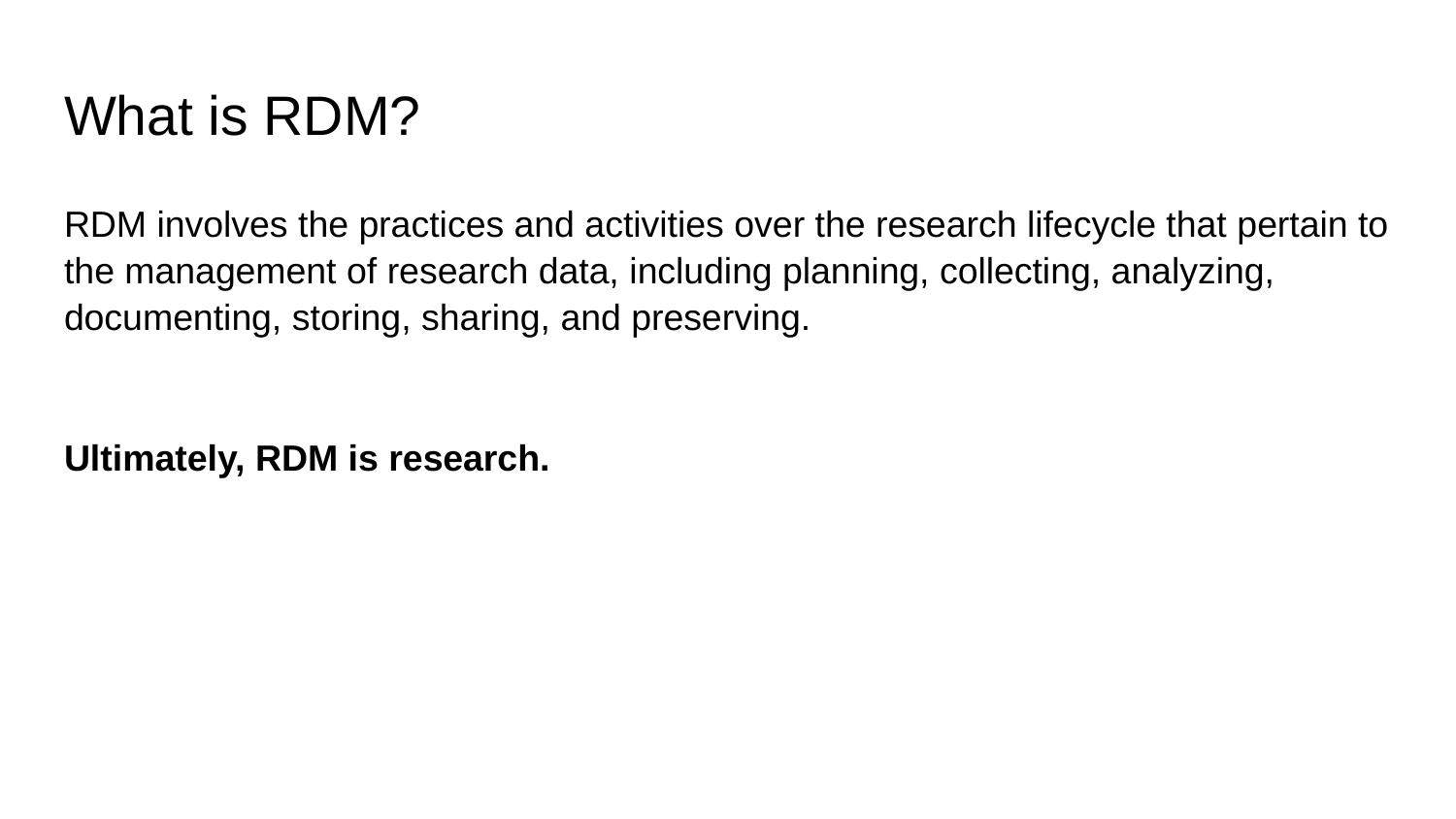

# What is RDM?
RDM involves the practices and activities over the research lifecycle that pertain to the management of research data, including planning, collecting, analyzing, documenting, storing, sharing, and preserving.

Ultimately, RDM is research.